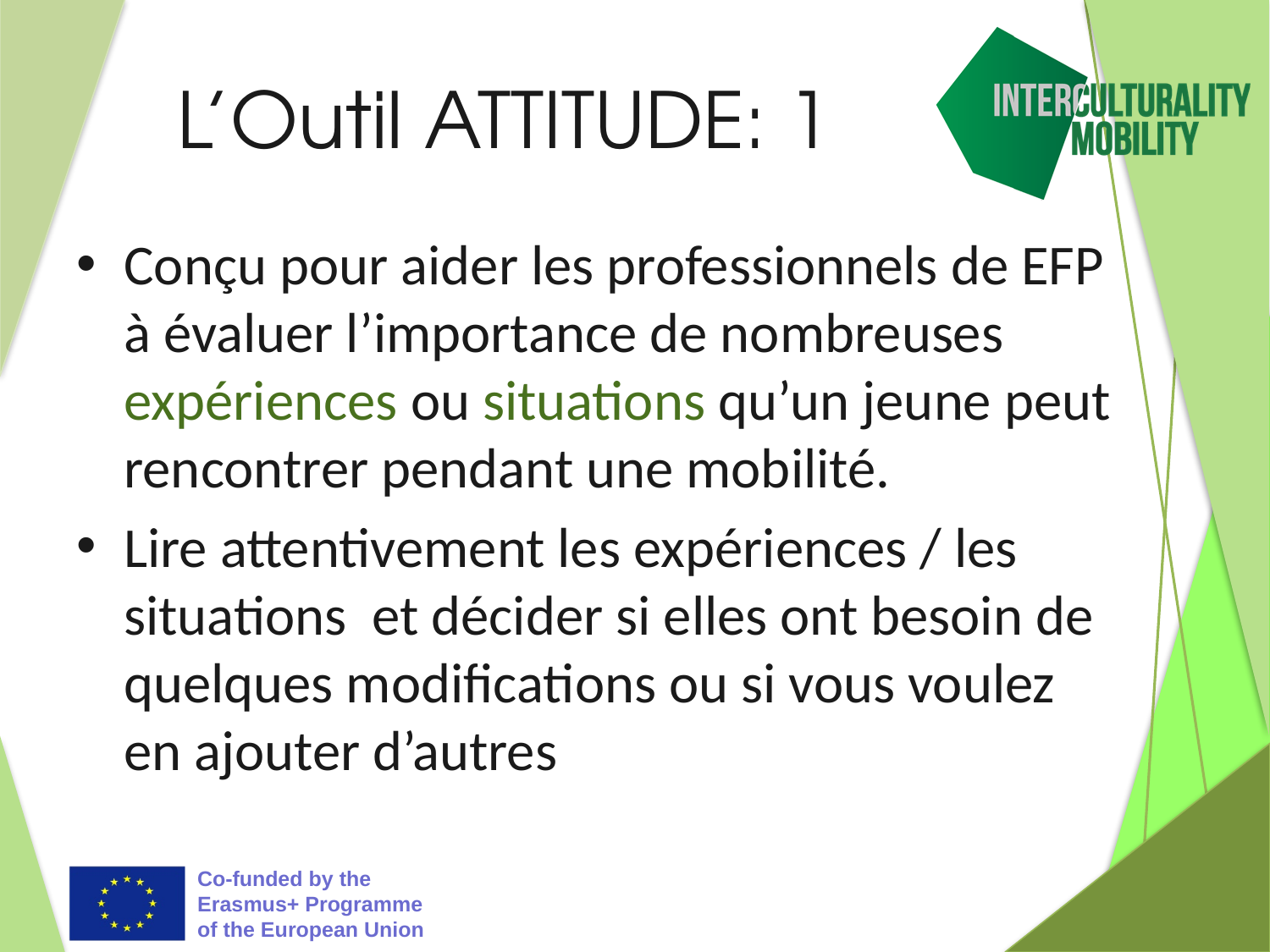

# L’Outil ATTITUDE: 1
Conçu pour aider les professionnels de EFP à évaluer l’importance de nombreuses expériences ou situations qu’un jeune peut rencontrer pendant une mobilité.
Lire attentivement les expériences / les situations  et décider si elles ont besoin de quelques modifications ou si vous voulez en ajouter d’autres